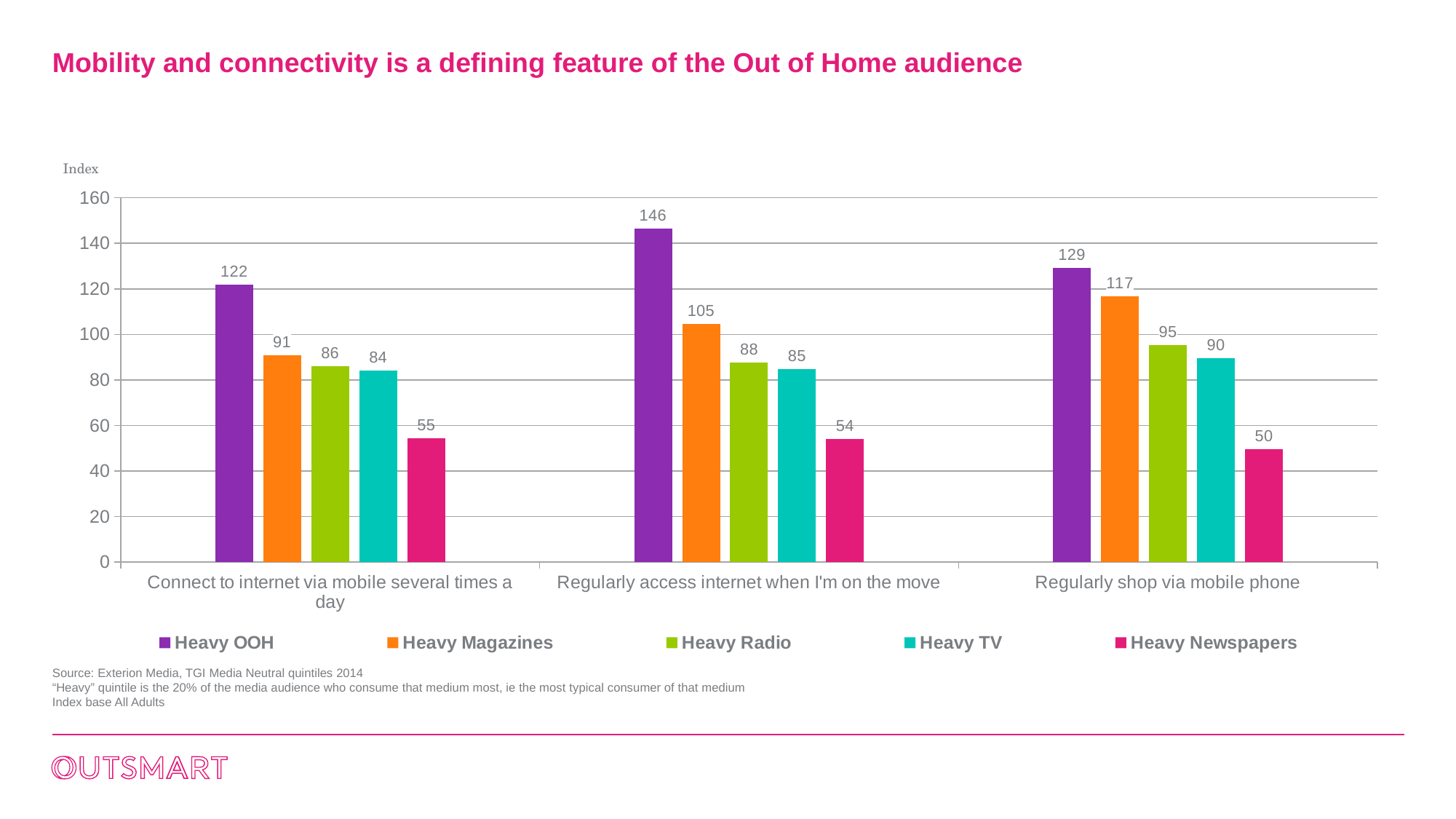

# Mobility and connectivity is a defining feature of the Out of Home audience
Index

### Chart

| Category | Heavy OOH | Heavy Magazines | Heavy Radio | Heavy TV | Heavy Newspapers |
|---|---|---|---|---|---|
| Connect to internet via mobile several times a day | 121.9 | 90.7 | 85.9 | 84.1 | 54.5 |
| Regularly access internet when I'm on the move | 146.4 | 104.6 | 87.6 | 84.7 | 54.0 |
| Regularly shop via mobile phone | 129.3 | 116.8 | 95.4 | 89.6 | 49.6 |
Source: Exterion Media, TGI Media Neutral quintiles 2014
“Heavy” quintile is the 20% of the media audience who consume that medium most, ie the most typical consumer of that medium
Index base All Adults